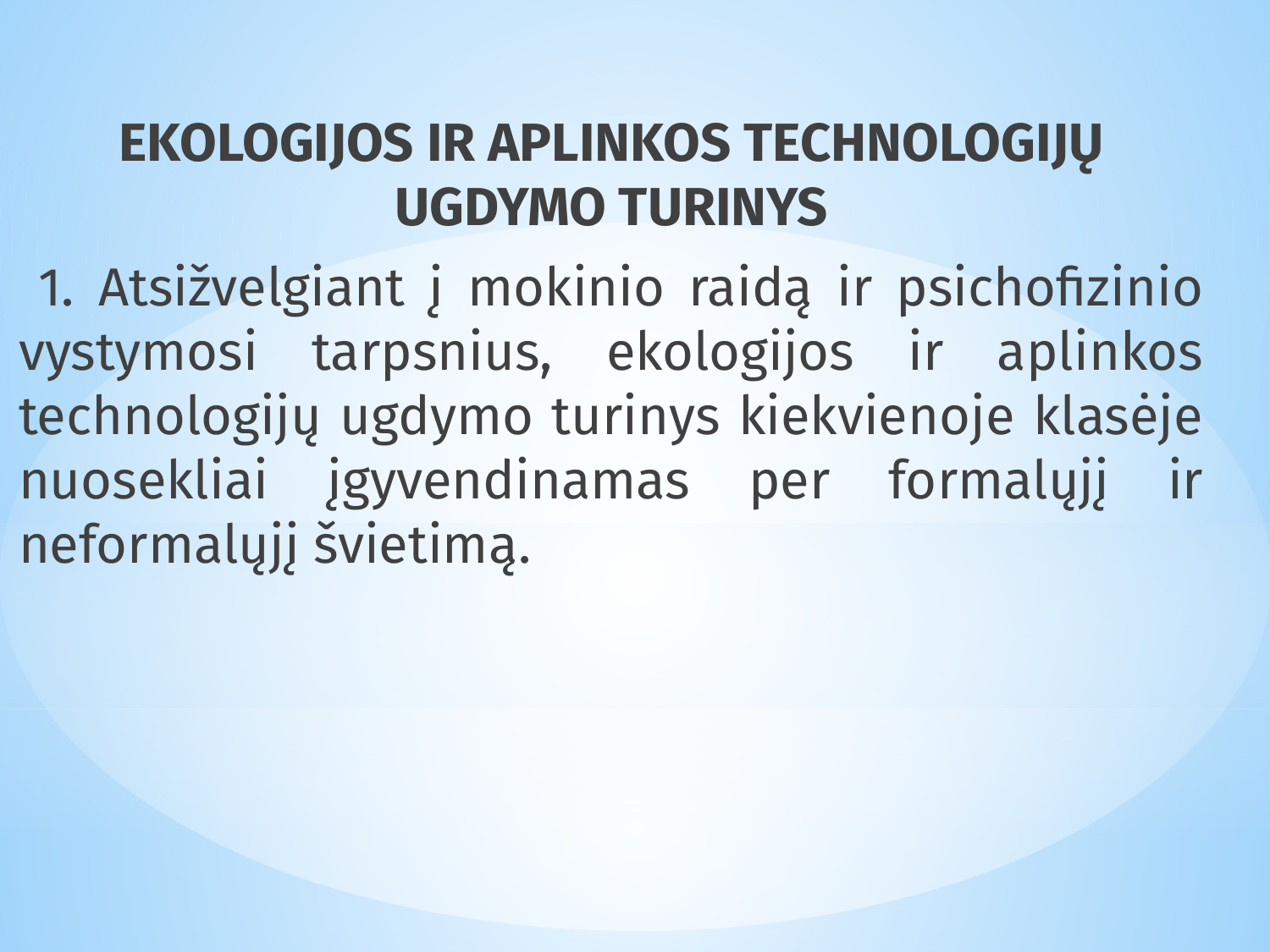

EKOLOGIJOS IR APLINKOS TECHNOLOGIJŲ UGDYMO TURINYS
 1. Atsižvelgiant į mokinio raidą ir psichofizinio vystymosi tarpsnius, ekologijos ir aplinkos technologijų ugdymo turinys kiekvienoje klasėje nuosekliai įgyvendinamas per formalųjį ir neformalųjį švietimą.

#